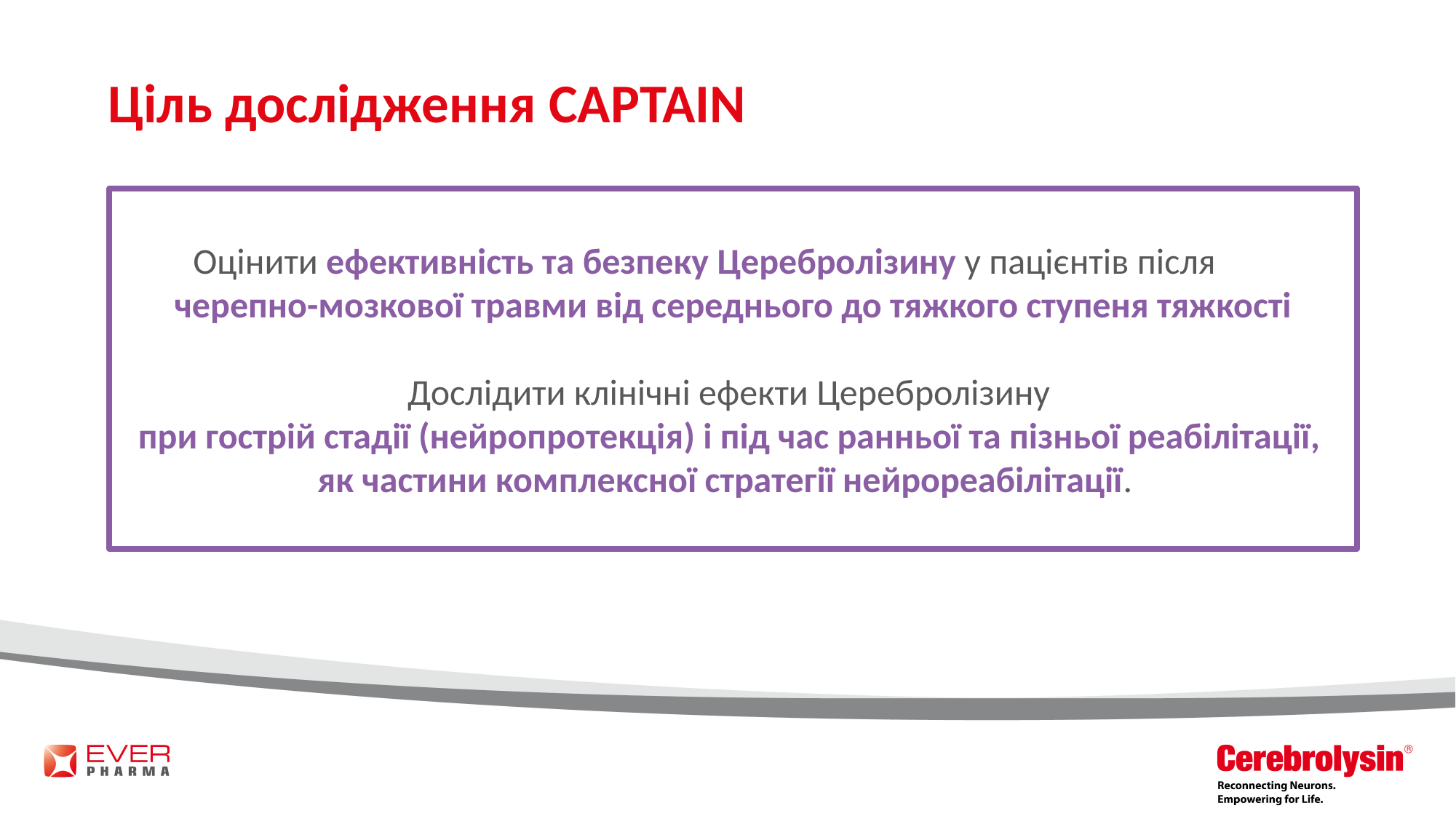

# Ціль дослідження CAPTAIN

Оцінити ефективність та безпеку Церебролізину у пацієнтів після        черепно-мозкової травми від середнього до тяжкого ступеня тяжкості

Дослідити клінічні ефекти Церебролізину
при гострій стадії (нейропротекція) і під час ранньої та пізньої реабілітації,
як частини комплексної стратегії нейрореабілітації.